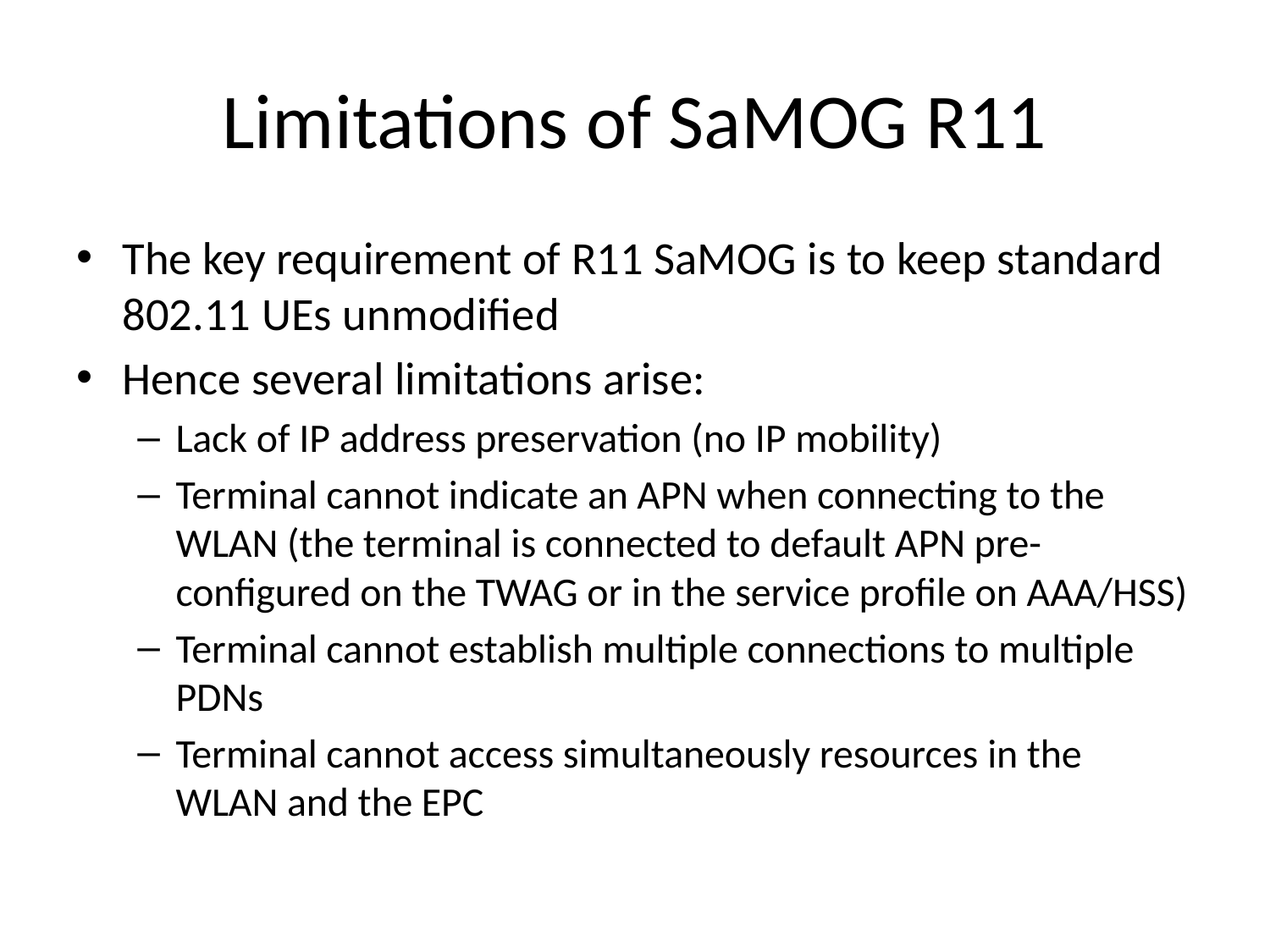

# Limitations of SaMOG R11
The key requirement of R11 SaMOG is to keep standard 802.11 UEs unmodified
Hence several limitations arise:
Lack of IP address preservation (no IP mobility)
Terminal cannot indicate an APN when connecting to the WLAN (the terminal is connected to default APN pre-configured on the TWAG or in the service profile on AAA/HSS)
Terminal cannot establish multiple connections to multiple PDNs
Terminal cannot access simultaneously resources in the WLAN and the EPC